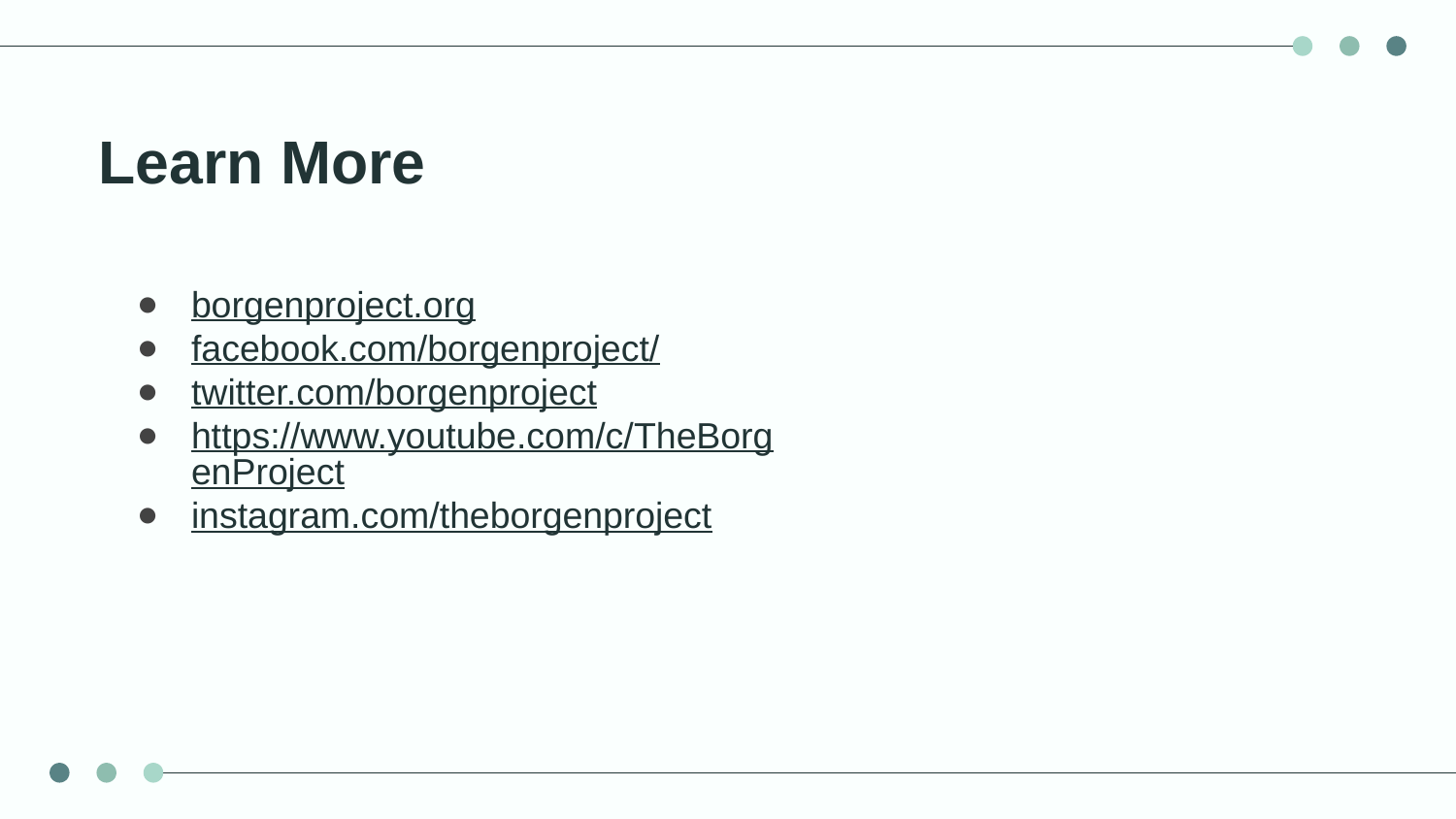

# Learn More
borgenproject.org
facebook.com/borgenproject/
twitter.com/borgenproject
https://www.youtube.com/c/TheBorgenProject
instagram.com/theborgenproject